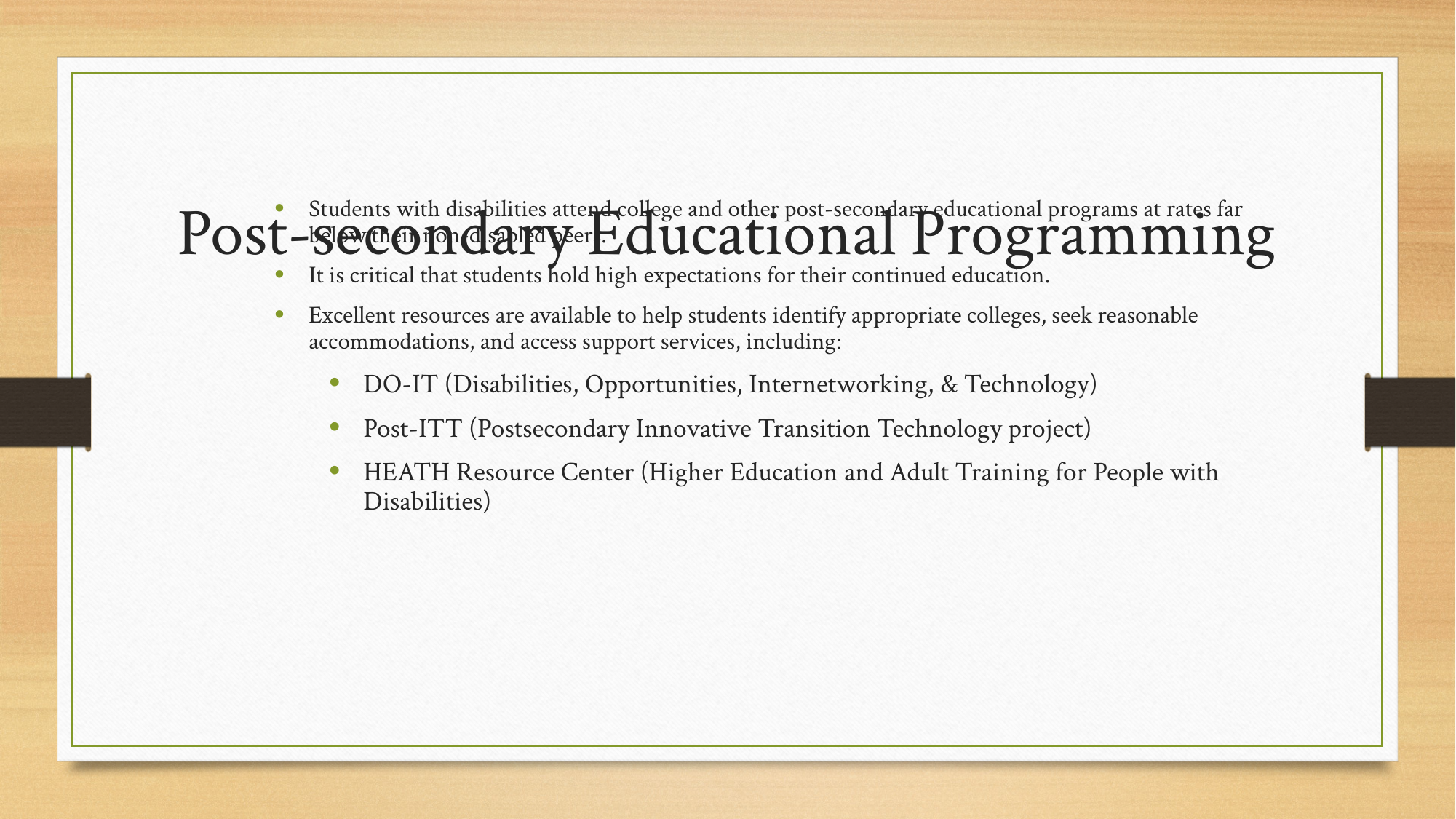

Post-secondary Educational Programming
Students with disabilities attend college and other post-secondary educational programs at rates far below their non-disabled peers.
It is critical that students hold high expectations for their continued education.
Excellent resources are available to help students identify appropriate colleges, seek reasonable accommodations, and access support services, including:
DO-IT (Disabilities, Opportunities, Internetworking, & Technology)
Post-ITT (Postsecondary Innovative Transition Technology project)
HEATH Resource Center (Higher Education and Adult Training for People with Disabilities)